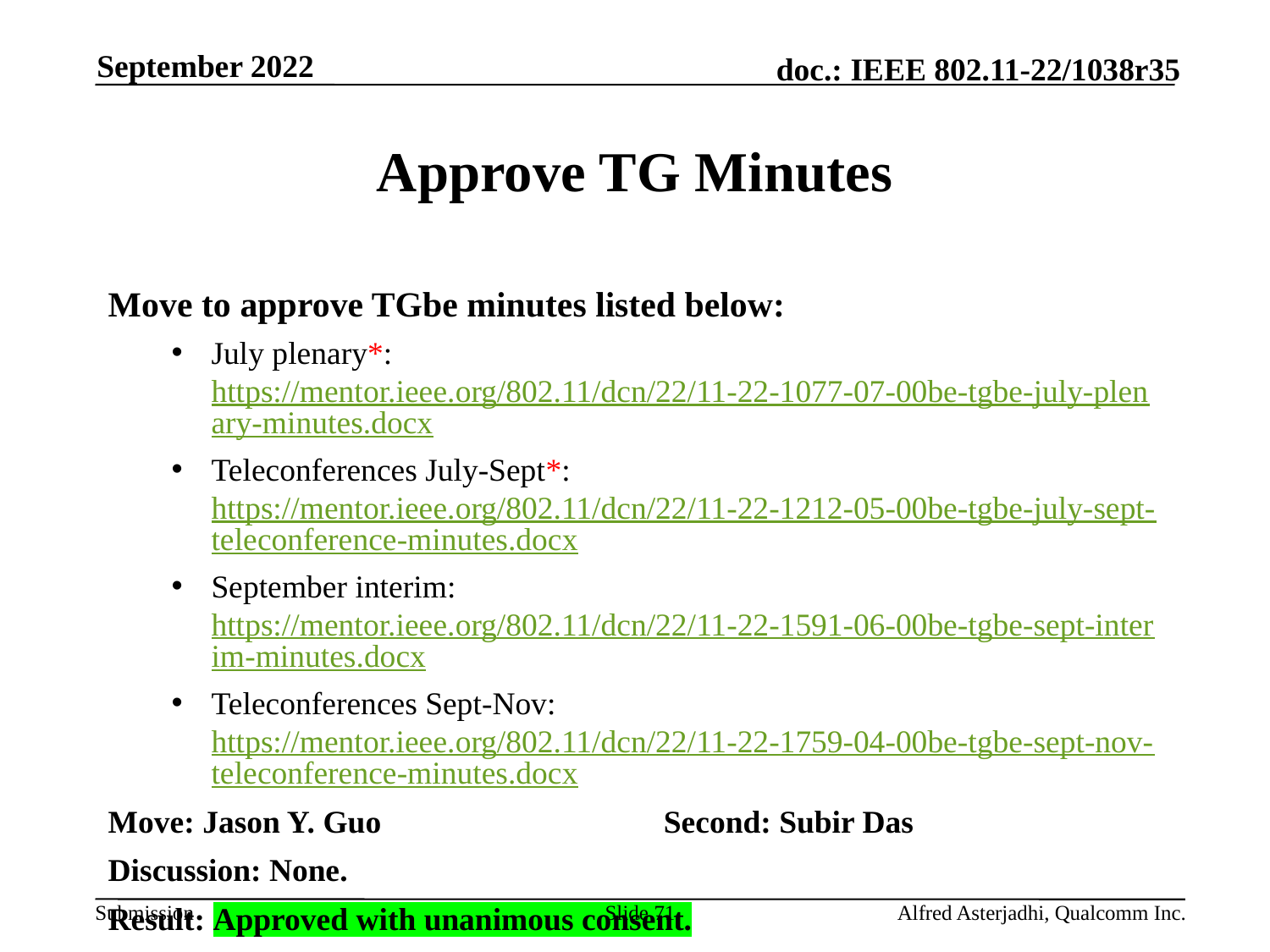

September 2022
# Approve TG Minutes
Move to approve TGbe minutes listed below:
July plenary*: https://mentor.ieee.org/802.11/dcn/22/11-22-1077-07-00be-tgbe-july-plenary-minutes.docx
Teleconferences July-Sept*: https://mentor.ieee.org/802.11/dcn/22/11-22-1212-05-00be-tgbe-july-sept-teleconference-minutes.docx
September interim: https://mentor.ieee.org/802.11/dcn/22/11-22-1591-06-00be-tgbe-sept-interim-minutes.docx
Teleconferences Sept-Nov: https://mentor.ieee.org/802.11/dcn/22/11-22-1759-04-00be-tgbe-sept-nov-teleconference-minutes.docx
Move: Jason Y. Guo			Second: Subir Das
Discussion: None.
Result: Approved with unanimous consent.
*Amended minutes to be aligned with TG officer’s recommendations on motions tracking.
Slide 71
Alfred Asterjadhi, Qualcomm Inc.